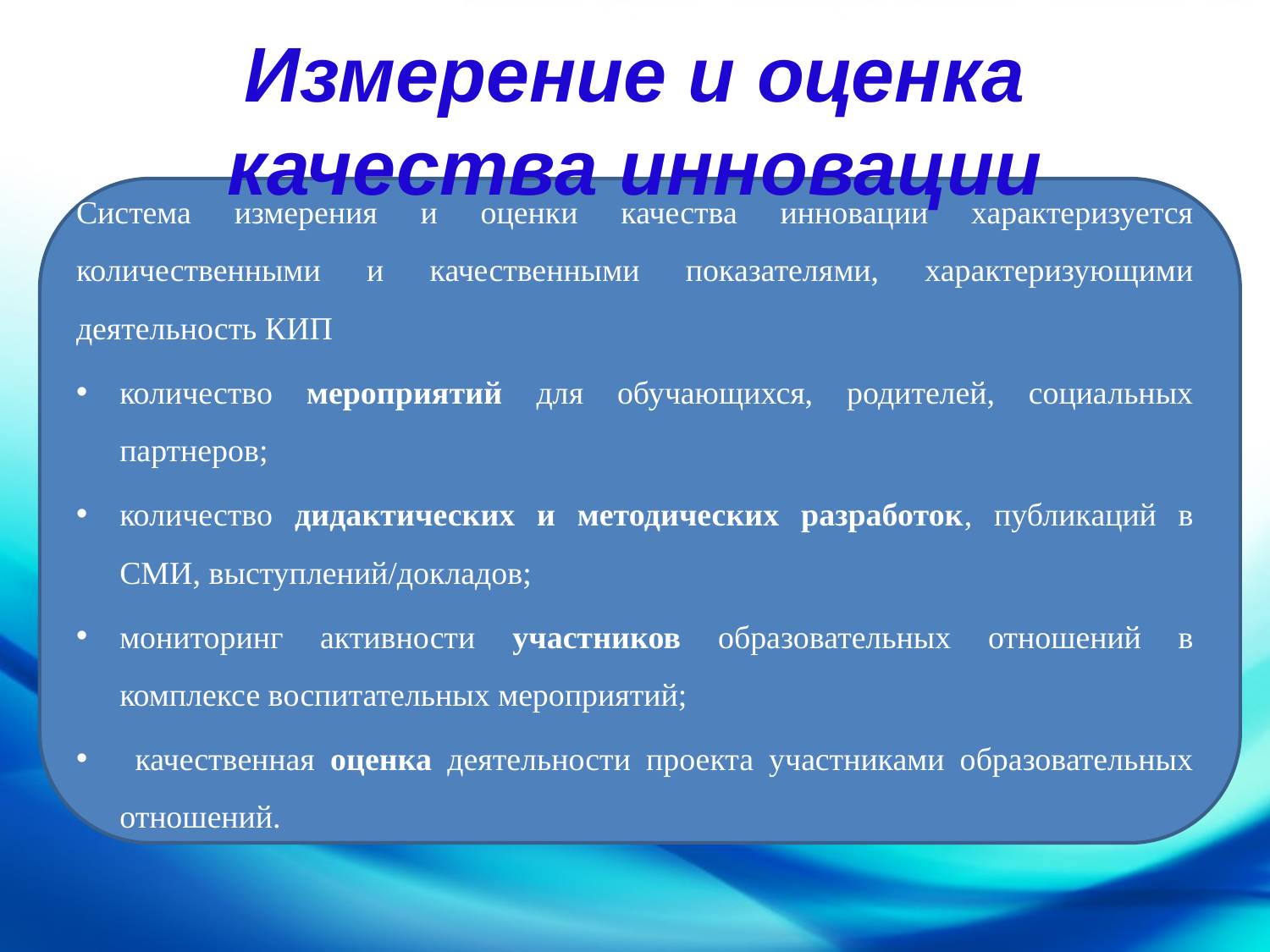

# Измерение и оценка качества инновации
Система измерения и оценки качества инновации характеризуется количественными и качественными показателями, характеризующими деятельность КИП
количество мероприятий для обучающихся, родителей, социальных партнеров;
количество дидактических и методических разработок, публикаций в СМИ, выступлений/докладов;
мониторинг активности участников образовательных отношений в комплексе воспитательных мероприятий;
 качественная оценка деятельности проекта участниками образовательных отношений.